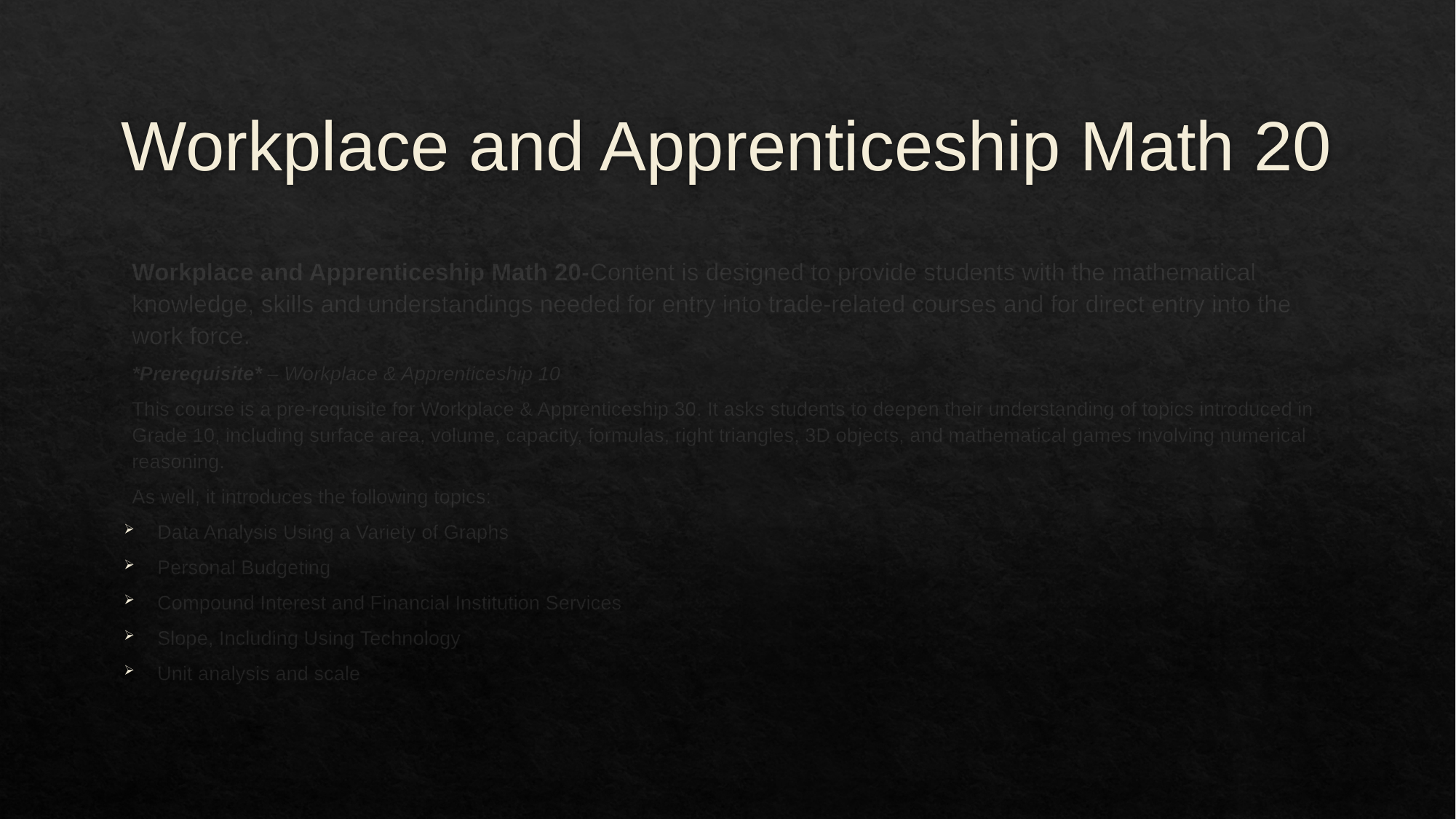

# Workplace and Apprenticeship Math 20
Workplace and Apprenticeship Math 20-Content is designed to provide students with the mathematical knowledge, skills and understandings needed for entry into trade-related courses and for direct entry into the work force.
*Prerequisite* – Workplace & Apprenticeship 10
This course is a pre-requisite for Workplace & Apprenticeship 30. It asks students to deepen their understanding of topics introduced in Grade 10, including surface area, volume, capacity, formulas, right triangles, 3D objects, and mathematical games involving numerical reasoning.
As well, it introduces the following topics:
Data Analysis Using a Variety of Graphs
Personal Budgeting
Compound Interest and Financial Institution Services
Slope, Including Using Technology
Unit analysis and scale